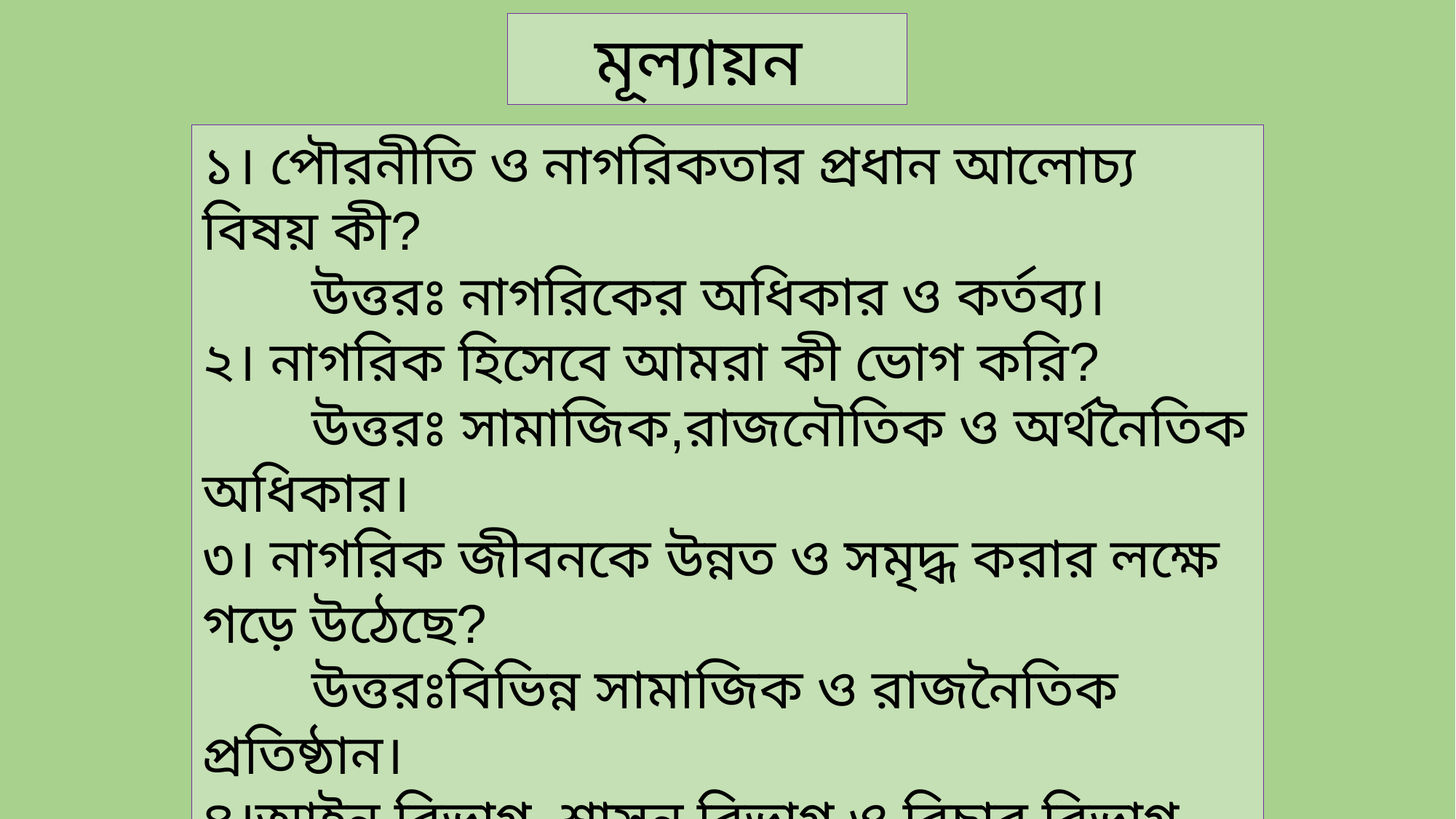

মূল্যায়ন
১। পৌরনীতি ও নাগরিকতার প্রধান আলোচ্য বিষয় কী?
	উত্তরঃ নাগরিকের অধিকার ও কর্তব্য।
২। নাগরিক হিসেবে আমরা কী ভোগ করি?
	উত্তরঃ সামাজিক,রাজনৌতিক ও অর্থনৈতিক অধিকার।
৩। নাগরিক জীবনকে উন্নত ও সমৃদ্ধ করার লক্ষে গড়ে উঠেছে?
	উত্তরঃবিভিন্ন সামাজিক ও রাজনৈতিক প্রতিষ্ঠান।
৪।আইন বিভাগ, শাসন বিভাগ ও বিচার বিভাগ হলো-
	উত্তরঃ নাগরিকতার জাতীয় বিষয়।
৫। কমনওয়েলথ ও জাতিসংঘ হলো-
	উত্তরঃনাগরিকতার আন্তর্জাতিক বিষয়।